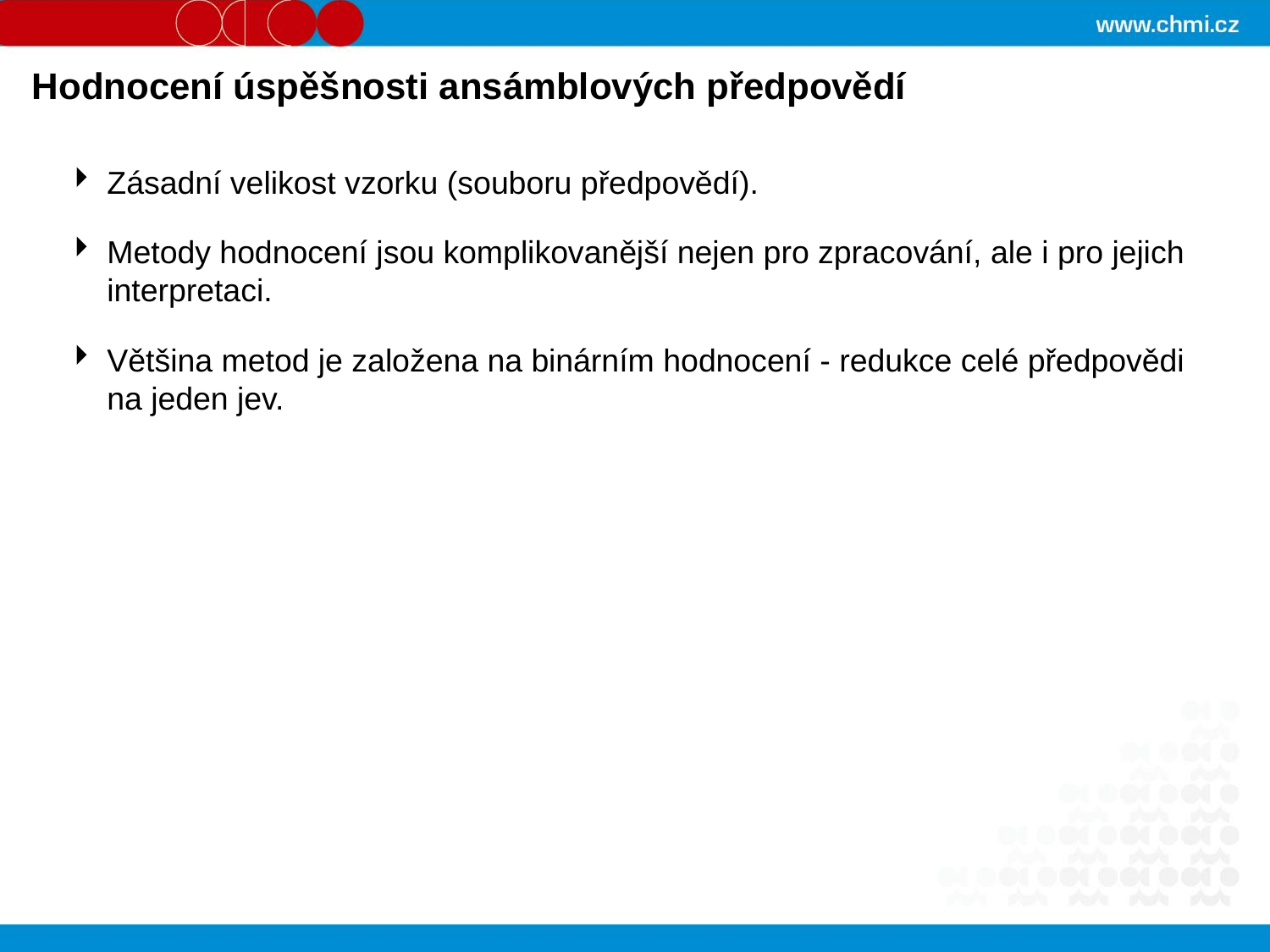

Hodnocení úspěšnosti ansámblových předpovědí
Zásadní velikost vzorku (souboru předpovědí).
Metody hodnocení jsou komplikovanější nejen pro zpracování, ale i pro jejich interpretaci.
Většina metod je založena na binárním hodnocení - redukce celé předpovědi na jeden jev.